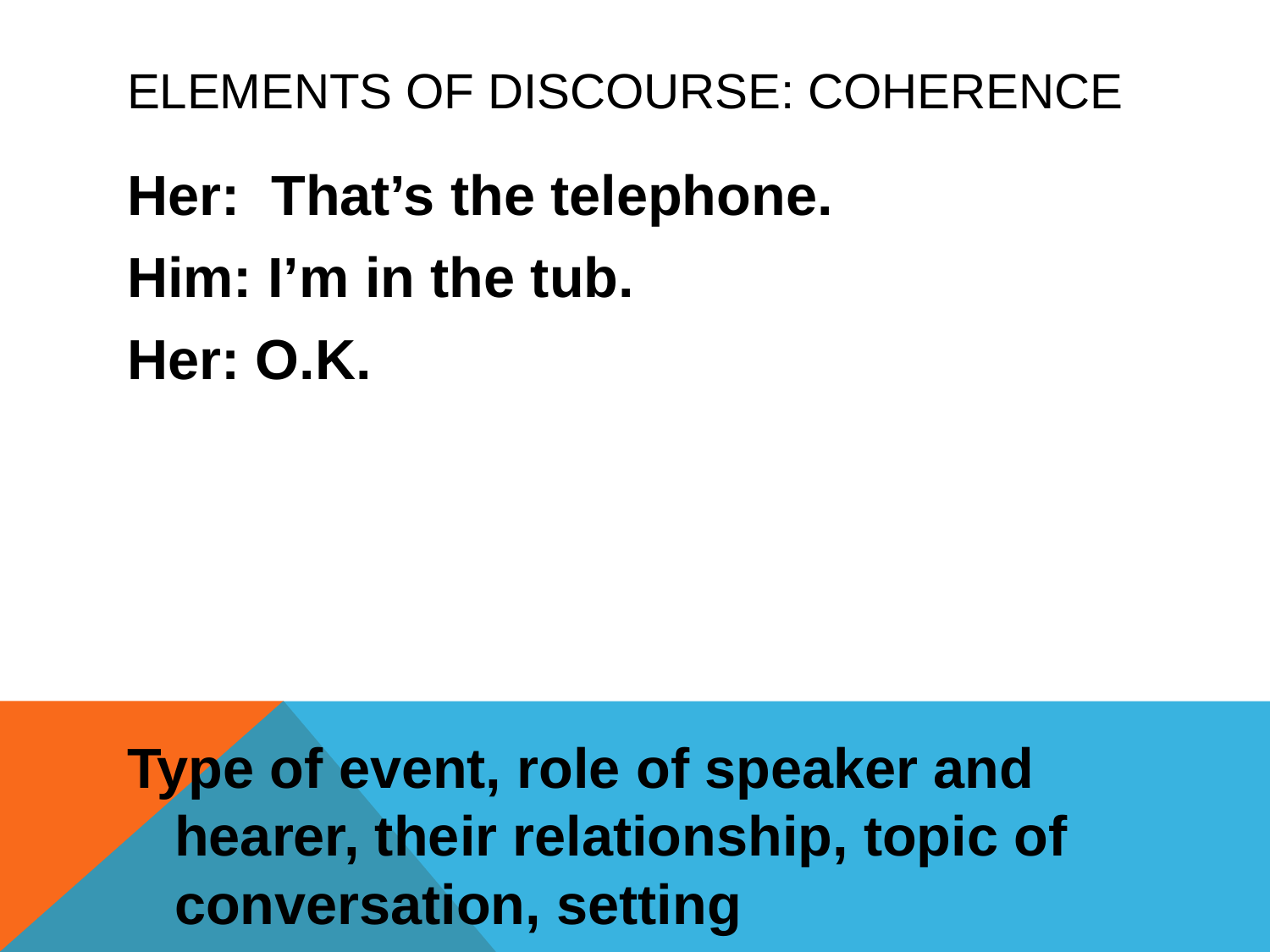

# Elements of discourse: coherence
Her:  That’s the telephone.
Him: I’m in the tub.
Her: O.K.

Type of event, role of speaker and hearer, their relationship, topic of conversation, setting